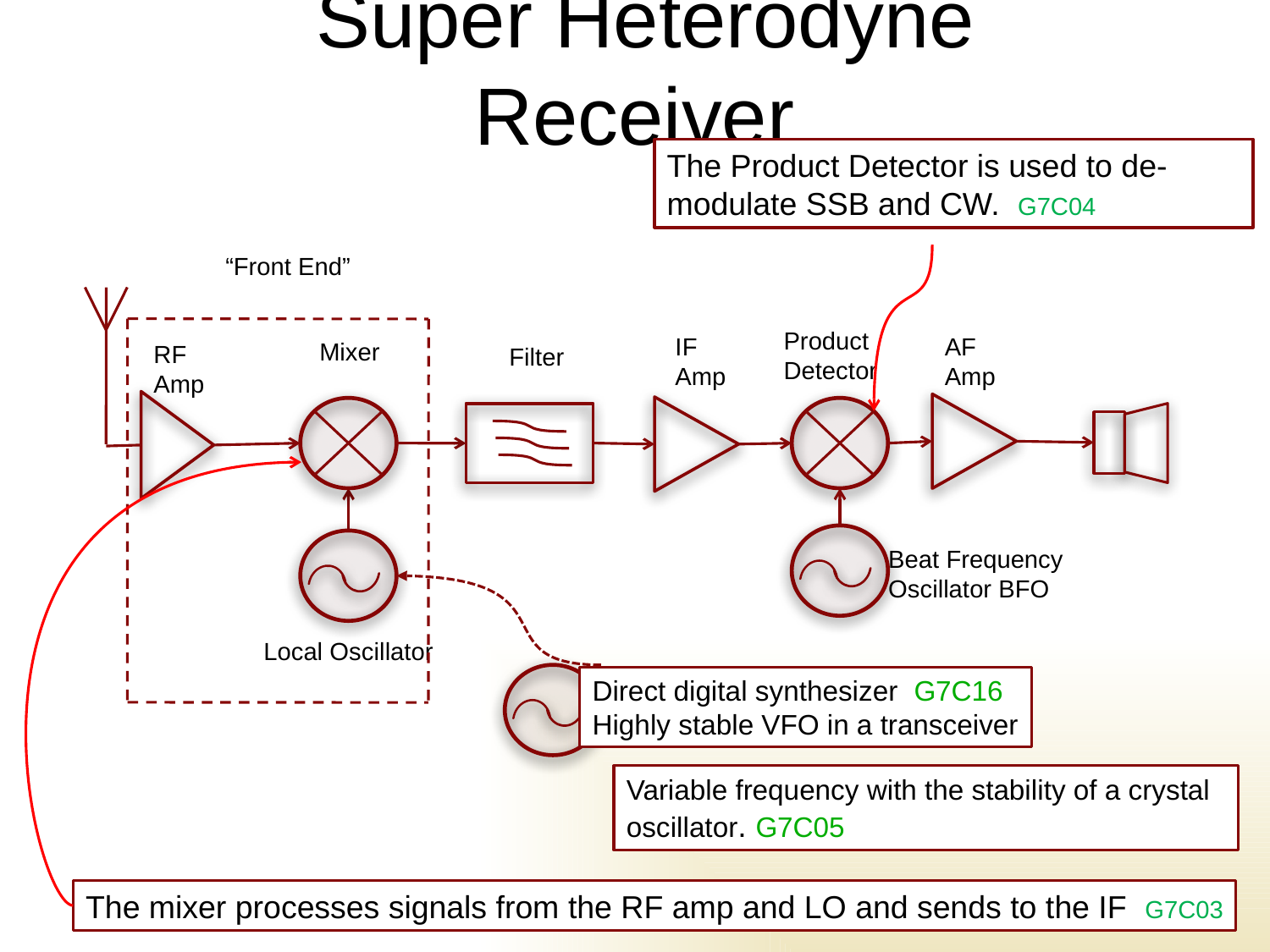

# Super Heterodyne Receiver
The Product Detector is used to de-modulate SSB and CW.  G7C04
“Front End”
Product
Detector
IF
Amp
AF
Amp
Mixer
RF
Amp
Filter

Beat Frequency
Oscillator BFO

Direct digital synthesizer  G7C16
Highly stable VFO in a transceiver
Local Oscillator
Variable frequency with the stability of a crystal oscillator. G7C05
The mixer processes signals from the RF amp and LO and sends to the IF  G7C03